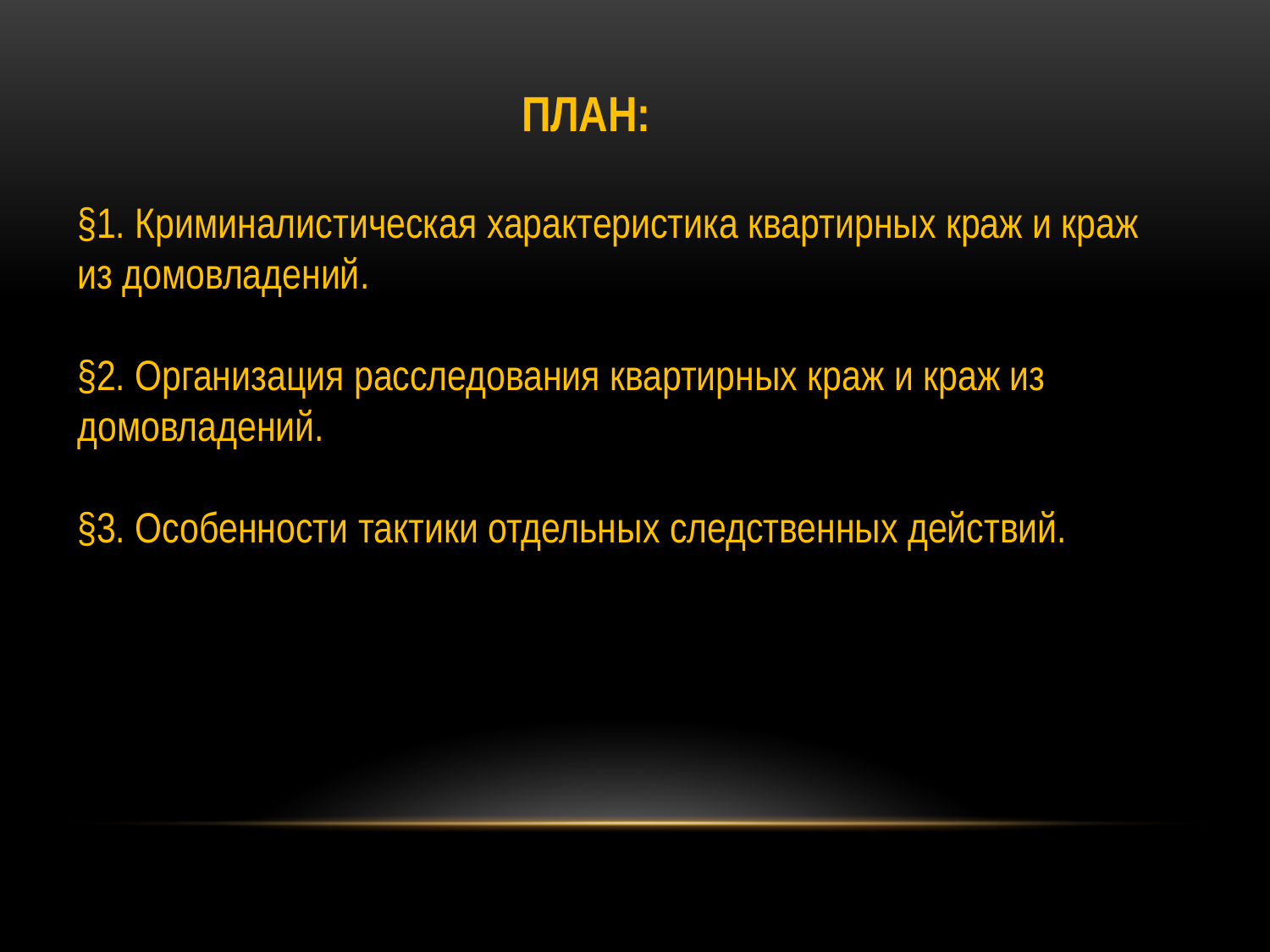

ПЛАН:
§1. Криминалистическая характеристика квартирных краж и краж из домовладений.

§2. Организация расследования квартирных краж и краж из домовладений.

§3. Особенности тактики отдельных следственных действий.